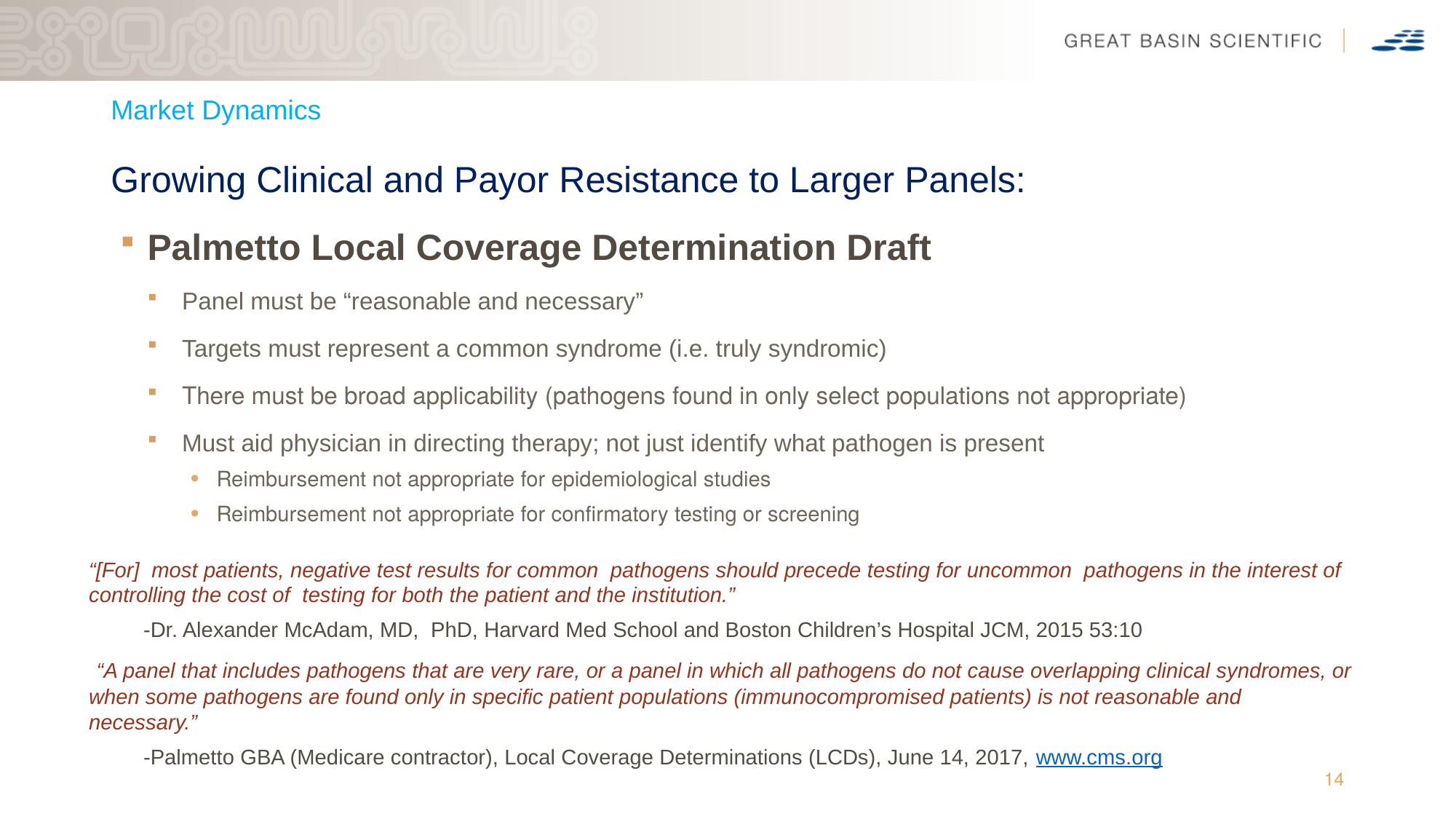

# Market Dynamics
Growing Clinical and Payor Resistance to Larger Panels:
Palmetto Local Coverage Determination Draft
Panel must be “reasonable and necessary”
Targets must represent a common syndrome (i.e. truly syndromic)
There must be broad applicability (pathogens found in only select populations not appropriate)
Must aid physician in directing therapy; not just identify what pathogen is present
Reimbursement not appropriate for epidemiological studies
Reimbursement not appropriate for confirmatory testing or screening
“[For]  most patients, negative test results for common  pathogens should precede testing for uncommon  pathogens in the interest of controlling the cost of  testing for both the patient and the institution.”
-Dr. Alexander McAdam, MD,  PhD, Harvard Med School and Boston Children’s Hospital JCM, 2015 53:10
 “A panel that includes pathogens that are very rare, or a panel in which all pathogens do not cause overlapping clinical syndromes, or when some pathogens are found only in specific patient populations (immunocompromised patients) is not reasonable and necessary.”
-Palmetto GBA (Medicare contractor), Local Coverage Determinations (LCDs), June 14, 2017, www.cms.org

14